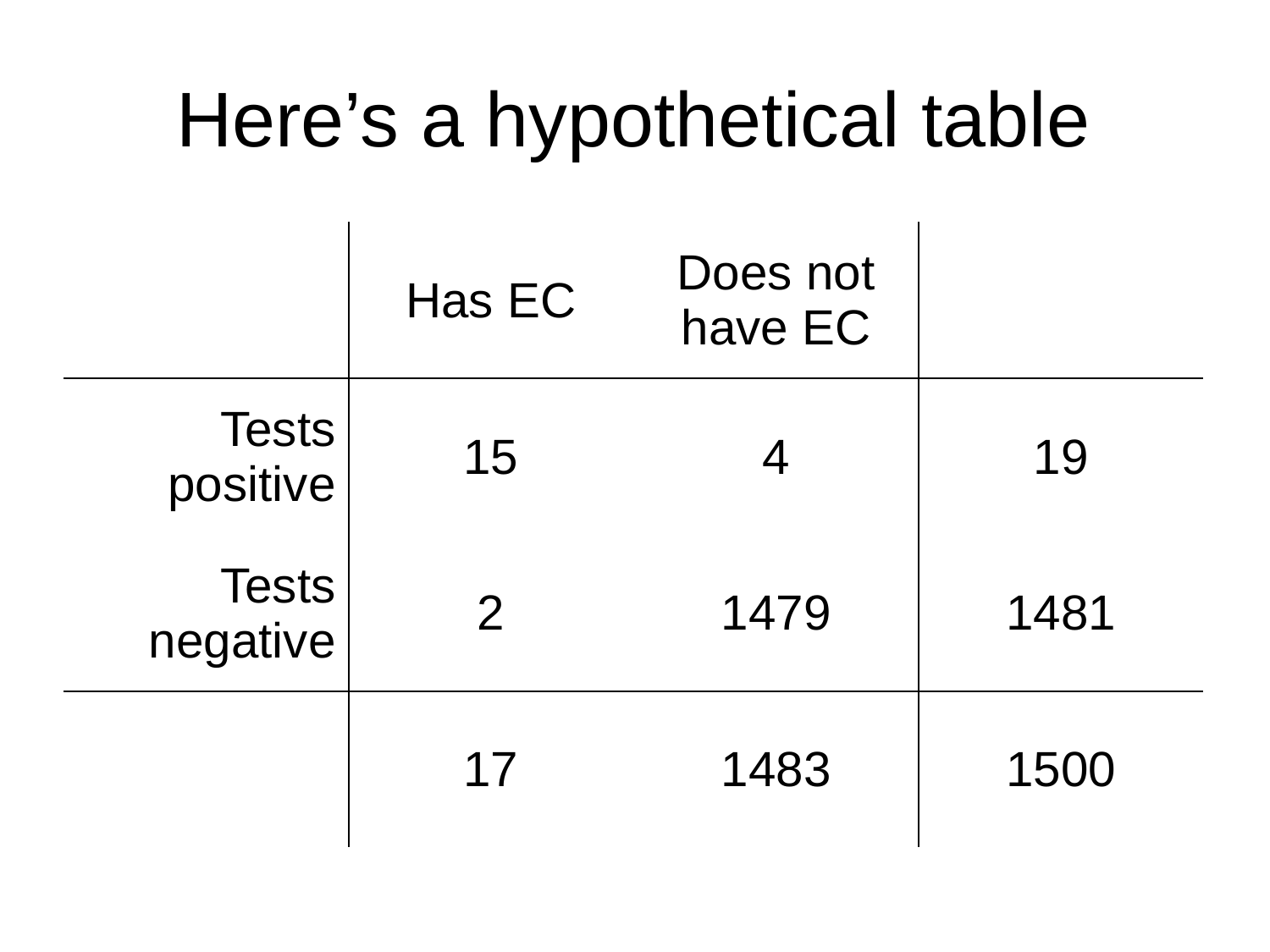

# Here’s a hypothetical table
|  | Has EC | Does not have EC |  |
| --- | --- | --- | --- |
| Tests positive | 15 | 4 | 19 |
| Tests negative | 2 | 1479 | 1481 |
|  | 17 | 1483 | 1500 |